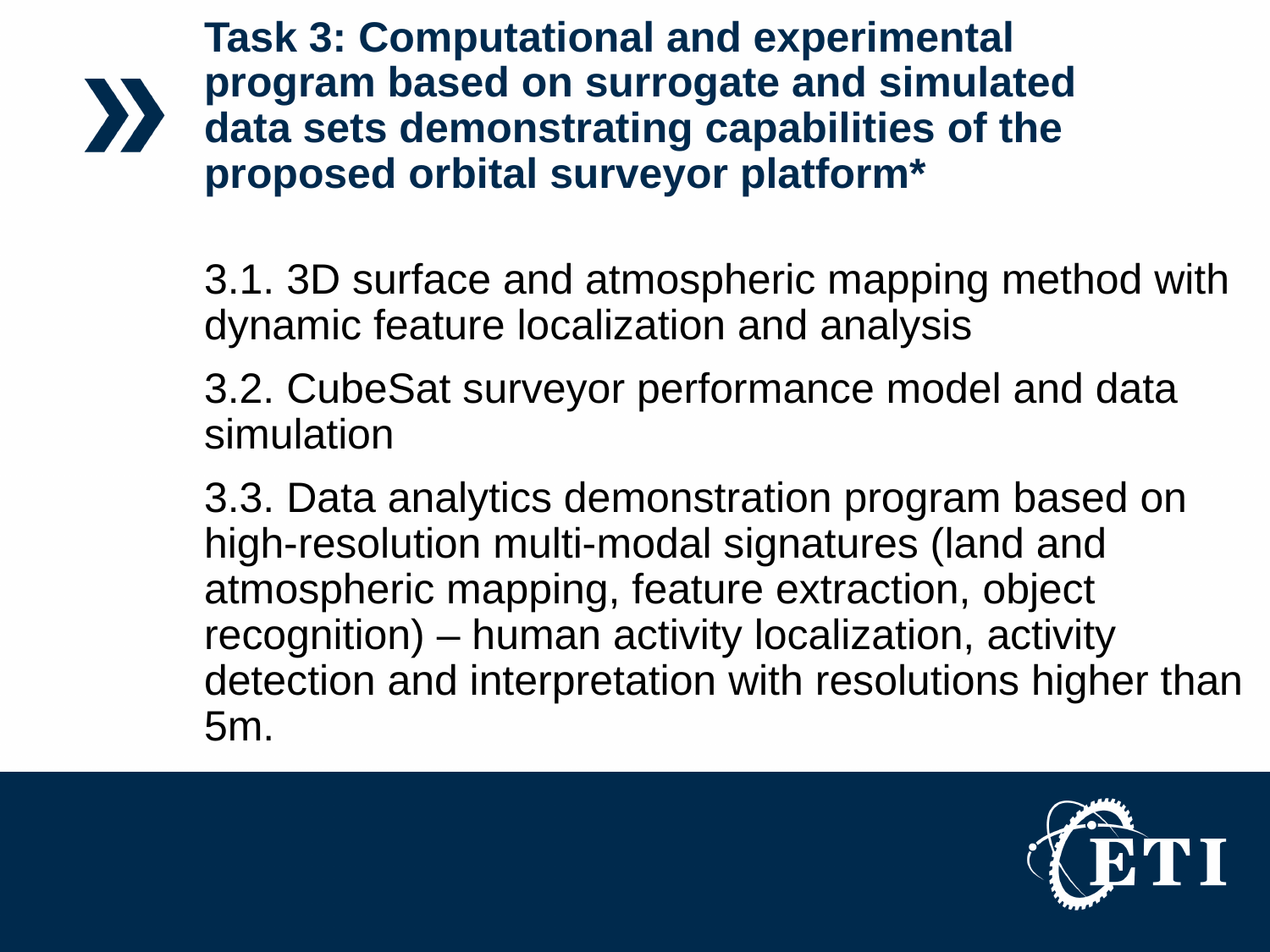

# Task 3: Computational and experimental program based on surrogate and simulated data sets demonstrating capabilities of the proposed orbital surveyor platform*
3.1. 3D surface and atmospheric mapping method with dynamic feature localization and analysis
3.2. CubeSat surveyor performance model and data simulation
3.3. Data analytics demonstration program based on high-resolution multi-modal signatures (land and atmospheric mapping, feature extraction, object recognition) – human activity localization, activity detection and interpretation with resolutions higher than 5m.